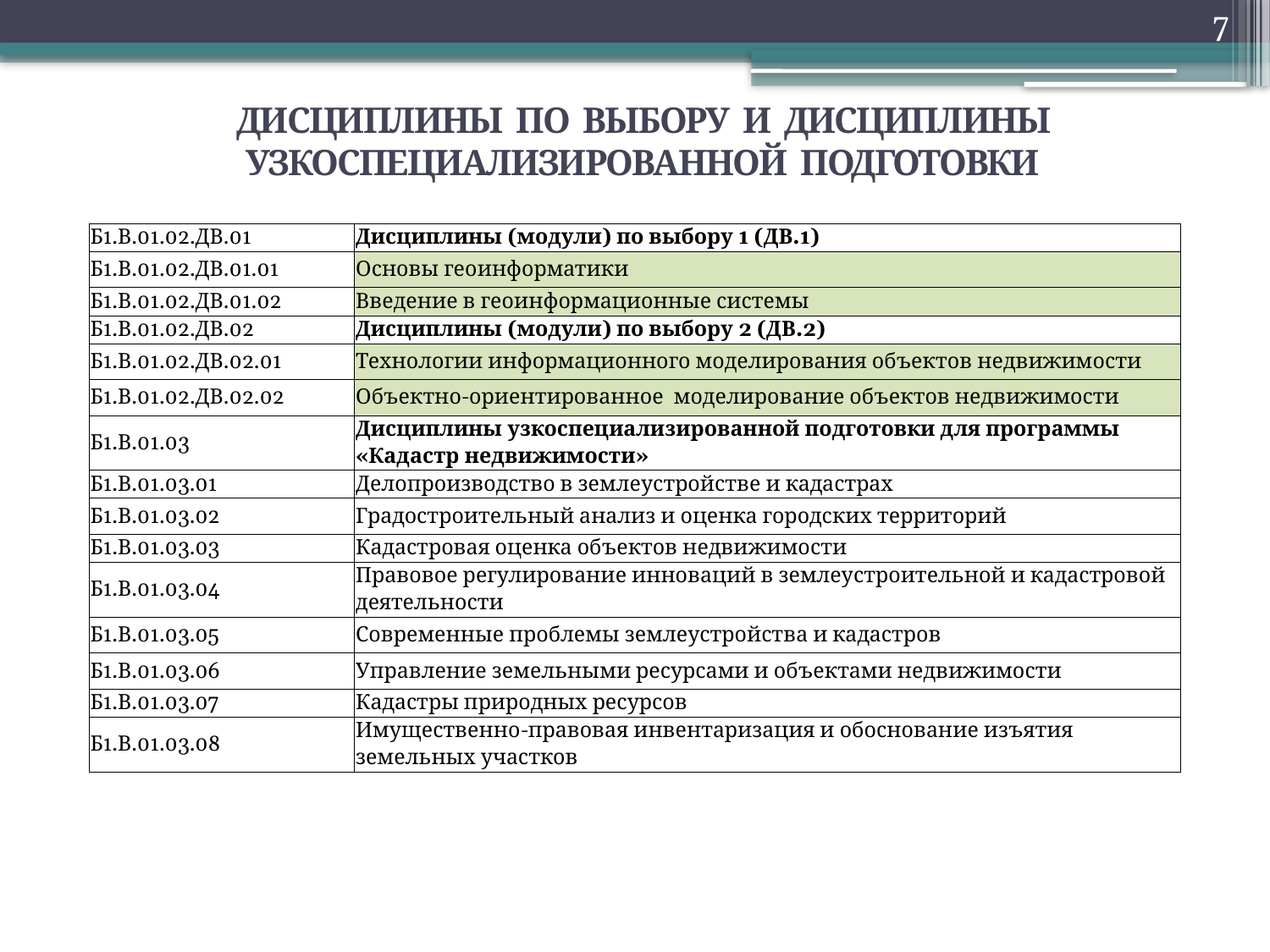

7
Дисциплины  по  выбору  и  дисциплины узкоспециализированной  подготовки
| Б1.В.01.02.ДВ.01 | Дисциплины (модули) по выбору 1 (ДВ.1) |
| --- | --- |
| Б1.В.01.02.ДВ.01.01 | Основы геоинформатики |
| Б1.В.01.02.ДВ.01.02 | Введение в геоинформационные системы |
| Б1.В.01.02.ДВ.02 | Дисциплины (модули) по выбору 2 (ДВ.2) |
| Б1.В.01.02.ДВ.02.01 | Технологии информационного моделирования объектов недвижимости |
| Б1.В.01.02.ДВ.02.02 | Объектно-ориентированное моделирование объектов недвижимости |
| Б1.В.01.03 | Дисциплины узкоспециализированной подготовки для программы «Кадастр недвижимости» |
| Б1.В.01.03.01 | Делопроизводство в землеустройстве и кадастрах |
| Б1.В.01.03.02 | Градостроительный анализ и оценка городских территорий |
| Б1.В.01.03.03 | Кадастровая оценка объектов недвижимости |
| Б1.В.01.03.04 | Правовое регулирование инноваций в землеустроительной и кадастровой деятельности |
| Б1.В.01.03.05 | Современные проблемы землеустройства и кадастров |
| Б1.В.01.03.06 | Управление земельными ресурсами и объектами недвижимости |
| Б1.В.01.03.07 | Кадастры природных ресурсов |
| Б1.В.01.03.08 | Имущественно-правовая инвентаризация и обоснование изъятия земельных участков |